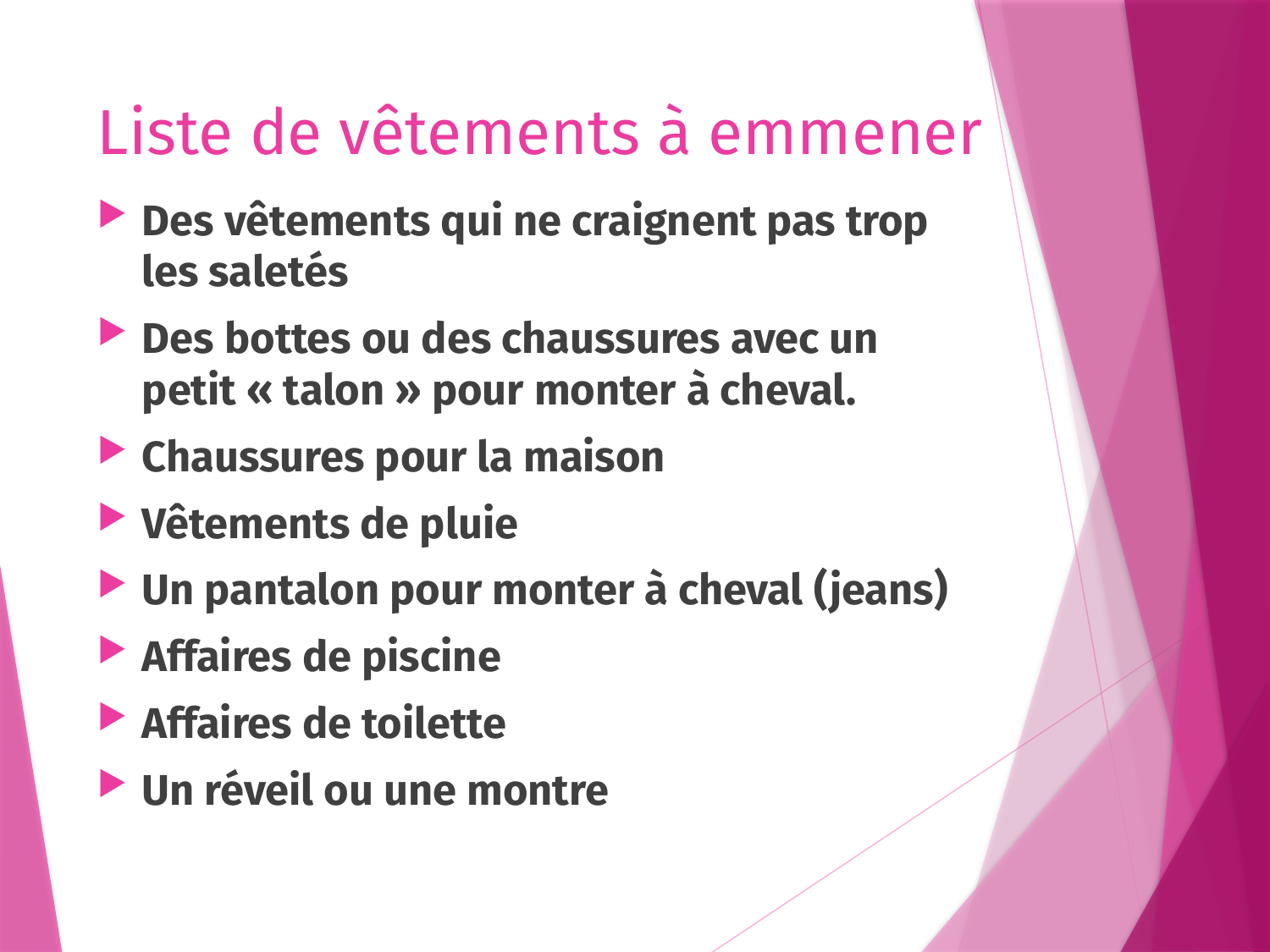

# Liste de vêtements à emmener
Des vêtements qui ne craignent pas trop les saletés
Des bottes ou des chaussures avec un petit « talon » pour monter à cheval.
Chaussures pour la maison
Vêtements de pluie
Un pantalon pour monter à cheval (jeans)
Affaires de piscine
Affaires de toilette
Un réveil ou une montre